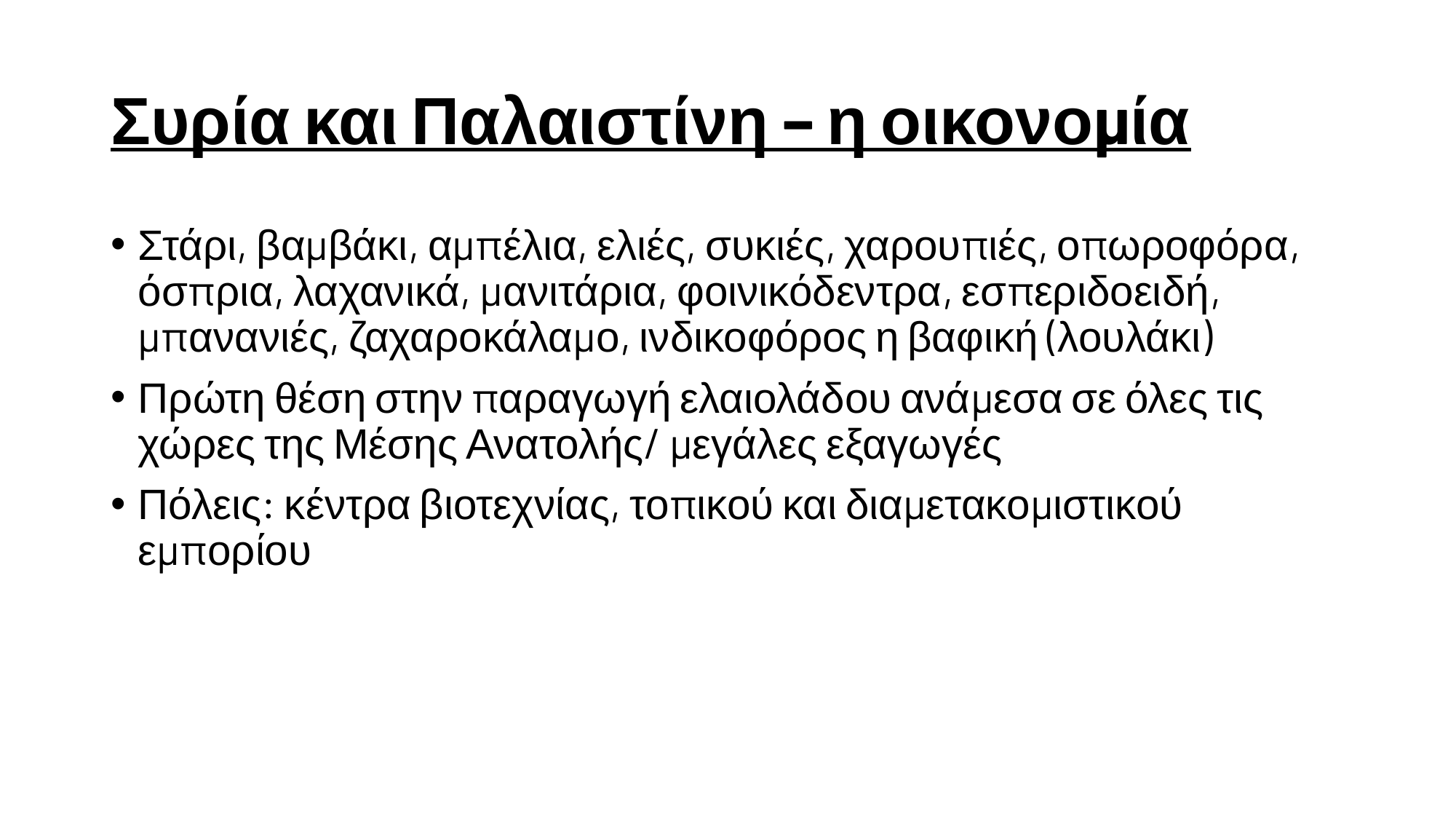

# Συρία και Παλαιστίνη – η οικονομία
Στάρι, βαμβάκι, αμπέλια, ελιές, συκιές, χαρουπιές, οπωροφόρα, όσπρια, λαχανικά, μανιτάρια, φοινικόδεντρα, εσπεριδοειδή, μπανανιές, ζαχαροκάλαμο, ινδικοφόρος η βαφική (λουλάκι)
Πρώτη θέση στην παραγωγή ελαιολάδου ανάμεσα σε όλες τις χώρες της Μέσης Ανατολής/ μεγάλες εξαγωγές
Πόλεις: κέντρα βιοτεχνίας, τοπικού και διαμετακομιστικού εμπορίου